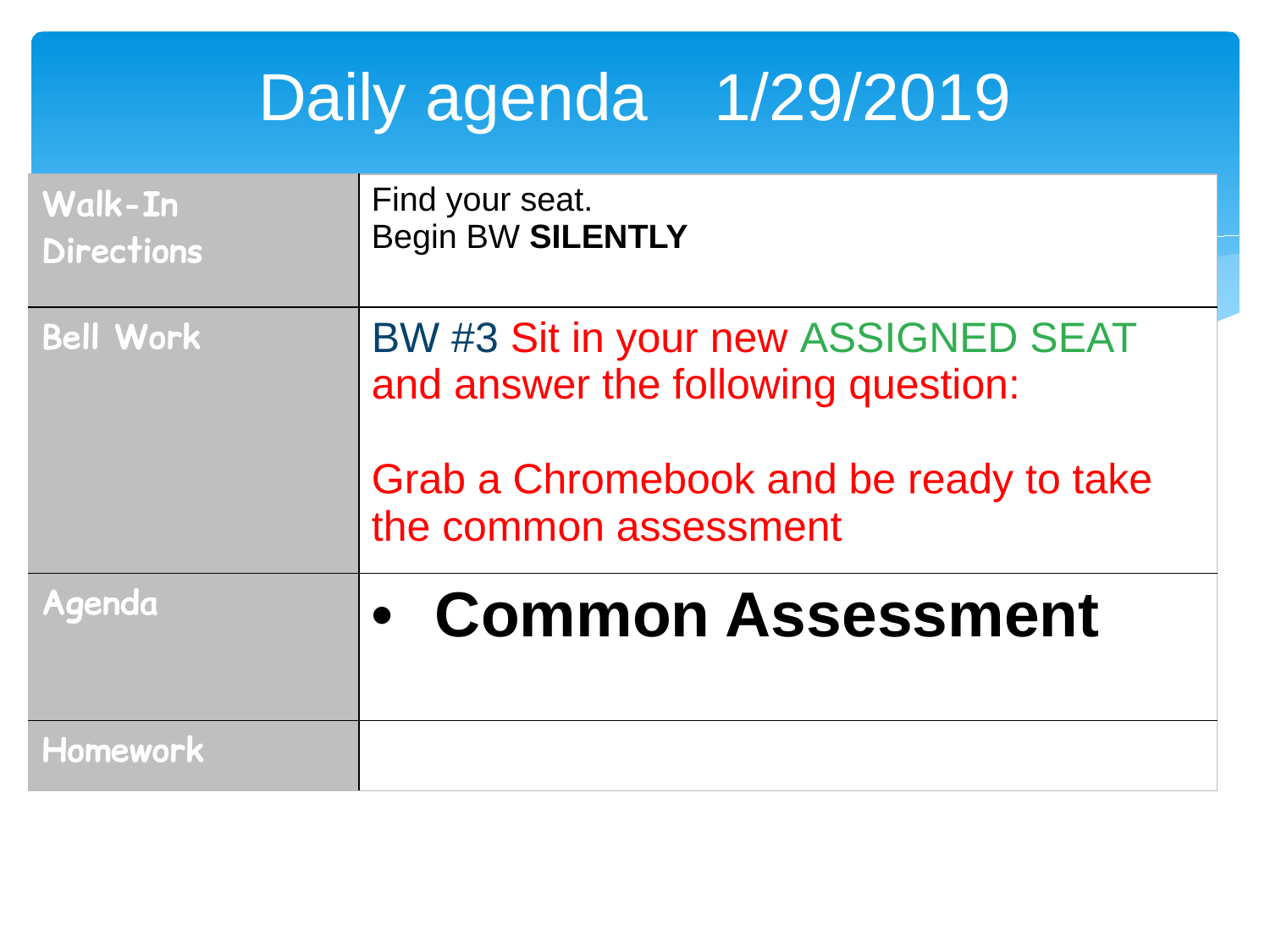

# Daily agenda	 1/29/2019
| Walk-In Directions | Find your seat. Begin BW SILENTLY |
| --- | --- |
| Bell Work | BW #3 Sit in your new ASSIGNED SEAT and answer the following question: Grab a Chromebook and be ready to take the common assessment |
| Agenda | Common Assessment |
| Homework |  |